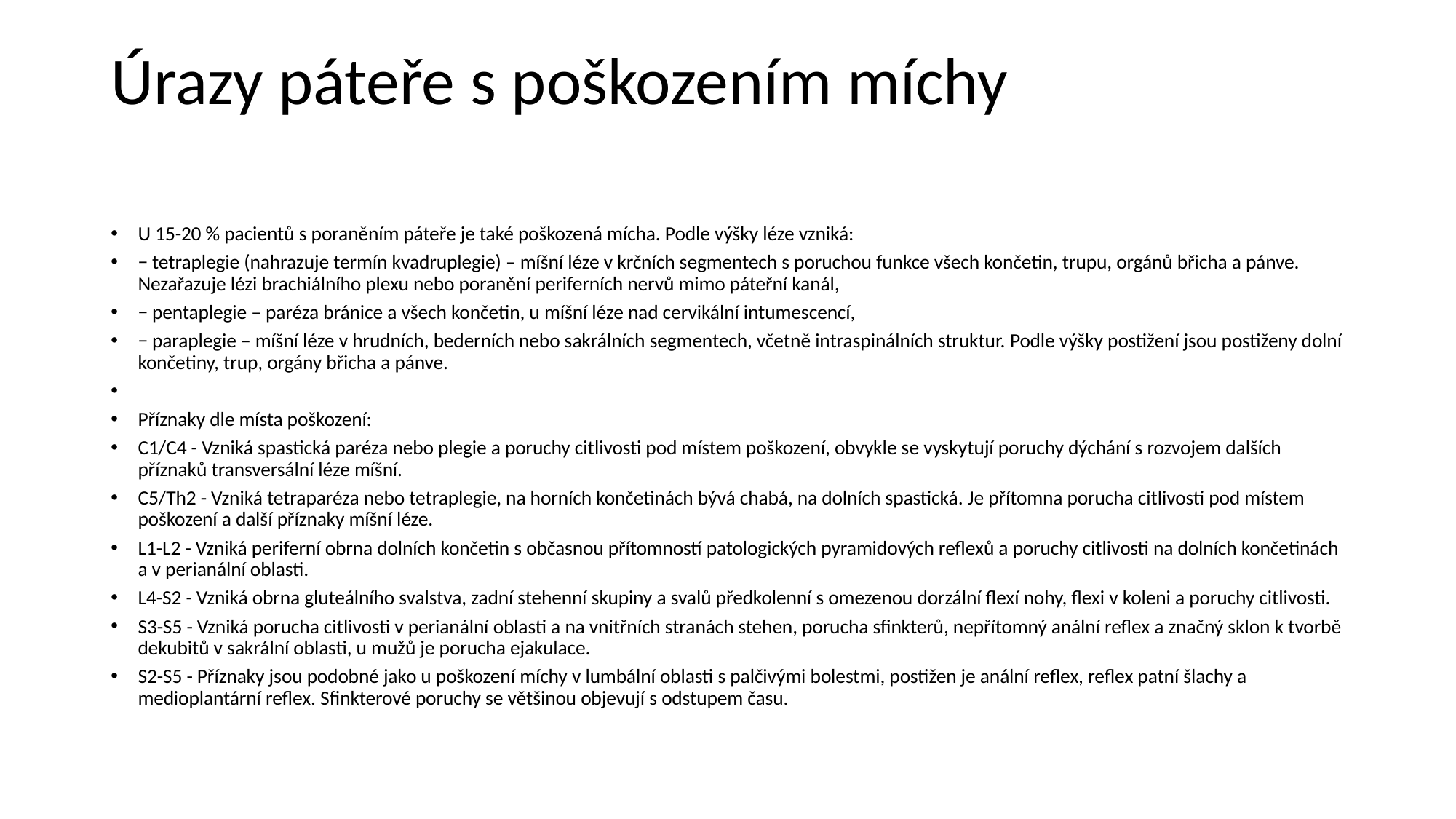

# Úrazy páteře s poškozením míchy
U 15-20 % pacientů s poraněním páteře je také poškozená mícha. Podle výšky léze vzniká:
− tetraplegie (nahrazuje termín kvadruplegie) – míšní léze v krčních segmentech s poruchou funkce všech končetin, trupu, orgánů břicha a pánve. Nezařazuje lézi brachiálního plexu nebo poranění periferních nervů mimo páteřní kanál,
− pentaplegie – paréza bránice a všech končetin, u míšní léze nad cervikální intumescencí,
− paraplegie – míšní léze v hrudních, bederních nebo sakrálních segmentech, včetně intraspinálních struktur. Podle výšky postižení jsou postiženy dolní končetiny, trup, orgány břicha a pánve.

Příznaky dle místa poškození:
C1/C4 - Vzniká spastická paréza nebo plegie a poruchy citlivosti pod místem poškození, obvykle se vyskytují poruchy dýchání s rozvojem dalších příznaků transversální léze míšní.
C5/Th2 - Vzniká tetraparéza nebo tetraplegie, na horních končetinách bývá chabá, na dolních spastická. Je přítomna porucha citlivosti pod místem poškození a další příznaky míšní léze.
L1-L2 - Vzniká periferní obrna dolních končetin s občasnou přítomností patologických pyramidových reflexů a poruchy citlivosti na dolních končetinách a v perianální oblasti.
L4-S2 - Vzniká obrna gluteálního svalstva, zadní stehenní skupiny a svalů předkolenní s omezenou dorzální flexí nohy, flexi v koleni a poruchy citlivosti.
S3-S5 - Vzniká porucha citlivosti v perianální oblasti a na vnitřních stranách stehen, porucha sfinkterů, nepřítomný anální reflex a značný sklon k tvorbě dekubitů v sakrální oblasti, u mužů je porucha ejakulace.
S2-S5 - Příznaky jsou podobné jako u poškození míchy v lumbální oblasti s palčivými bolestmi, postižen je anální reflex, reflex patní šlachy a medioplantární reflex. Sfinkterové poruchy se většinou objevují s odstupem času.